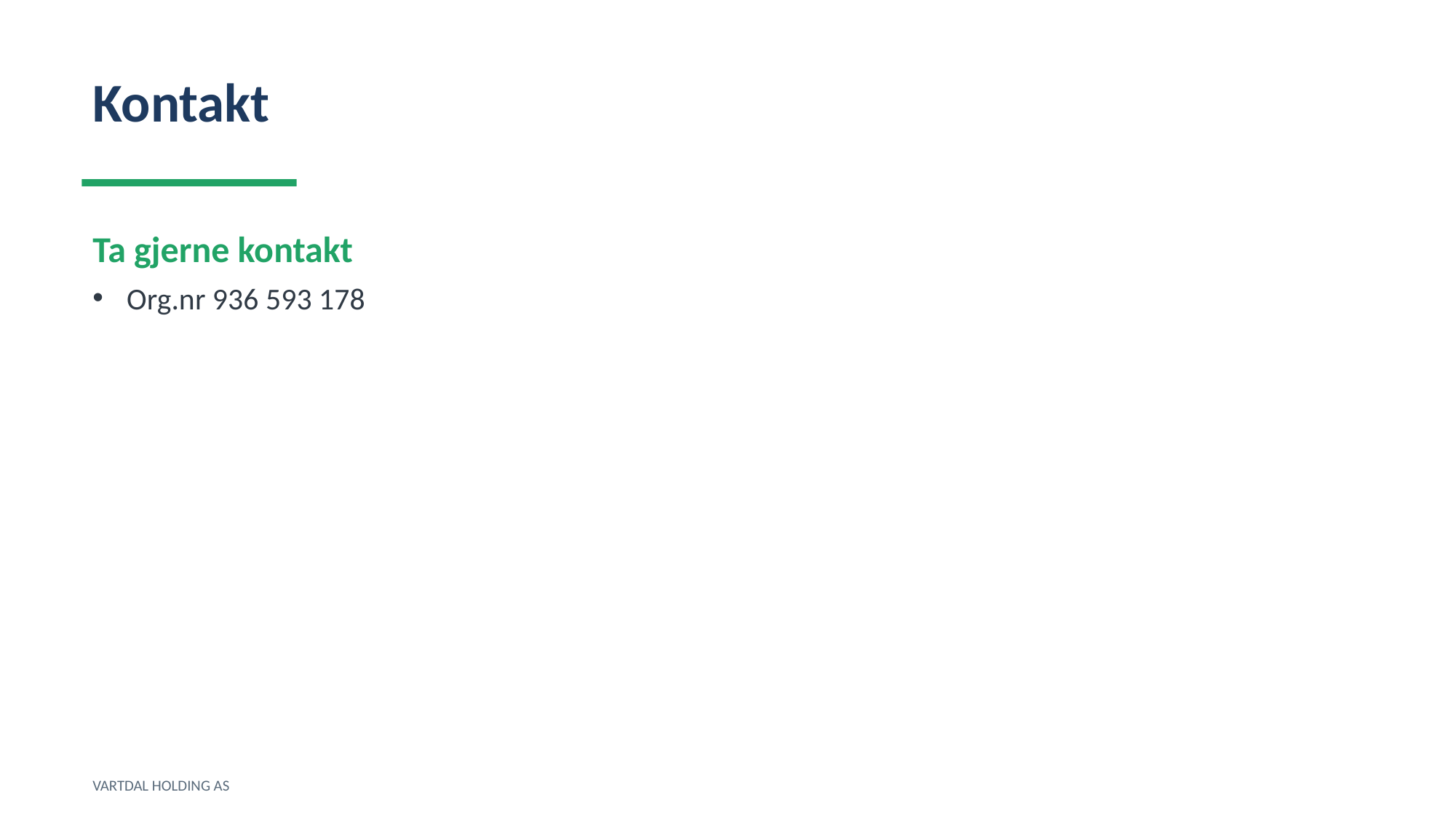

Kontakt

Ta gjerne kontakt
Org.nr 936 593 178
VARTDAL HOLDING AS